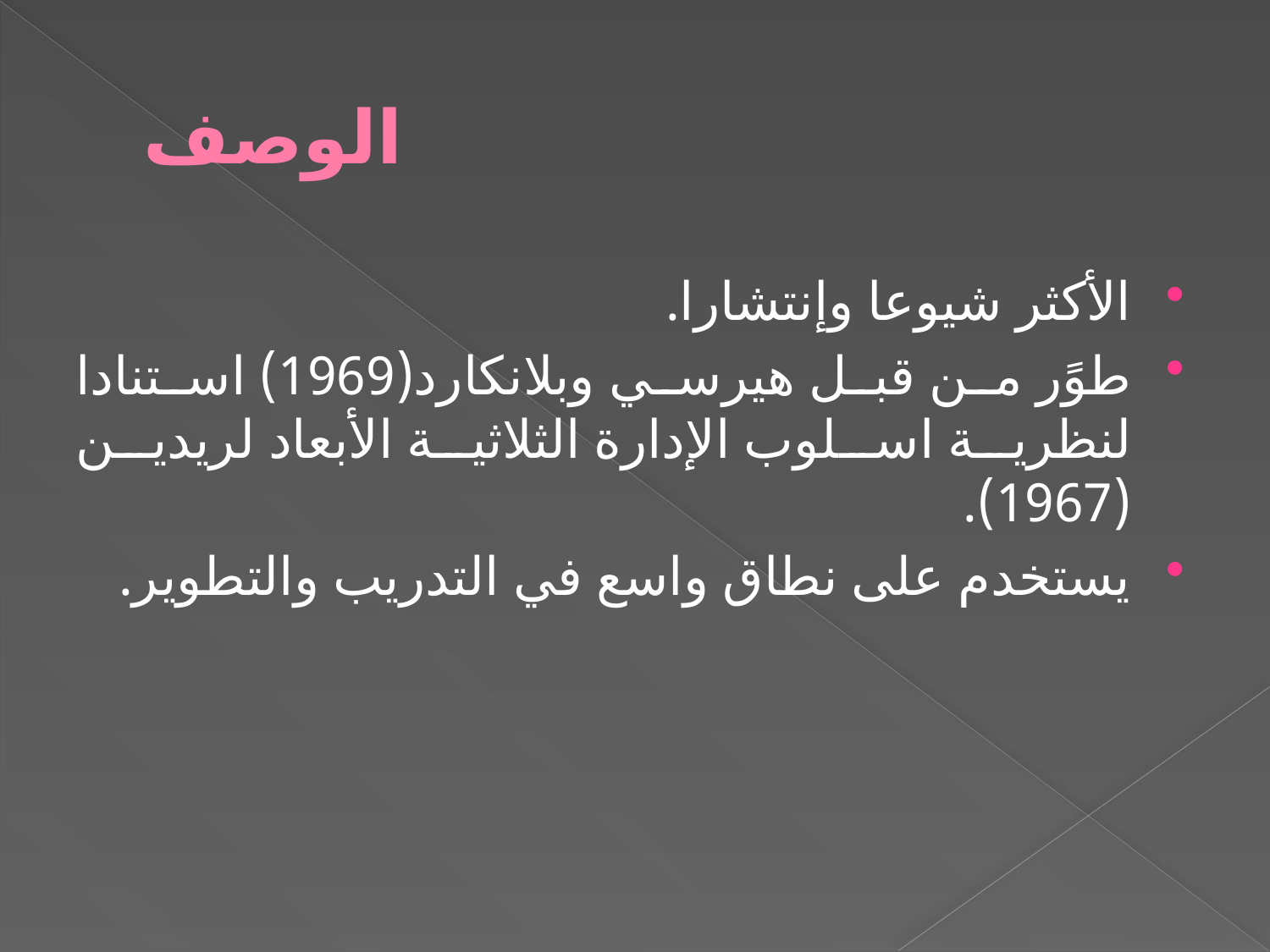

# الوصف
الأكثر شيوعا وإنتشارا.
طوًر من قبل هيرسي وبلانكارد(1969) استنادا لنظرية اسلوب الإدارة الثلاثية الأبعاد لريدين (1967).
يستخدم على نطاق واسع في التدريب والتطوير.